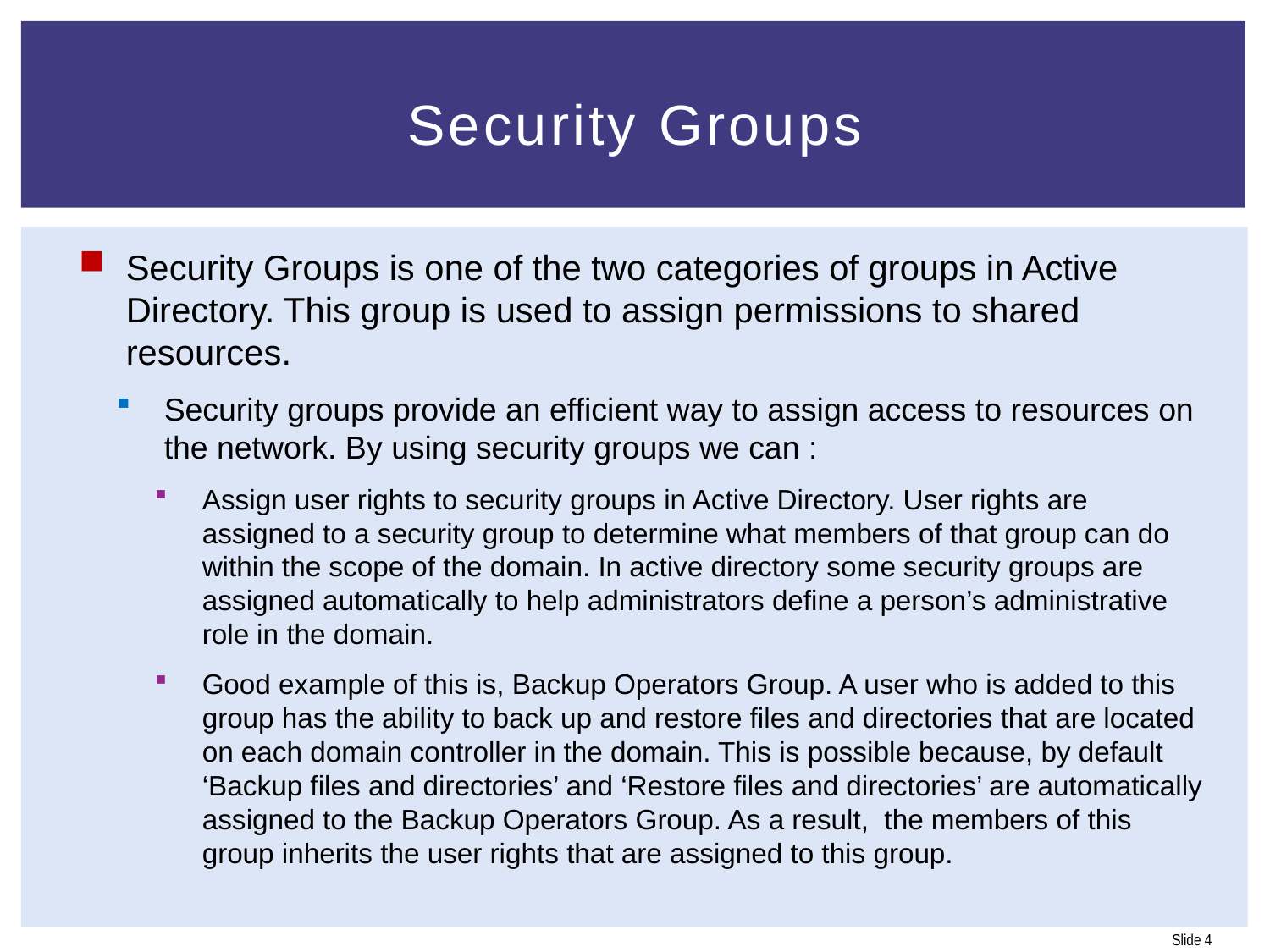

# Security Groups
Security Groups is one of the two categories of groups in Active Directory. This group is used to assign permissions to shared resources.
Security groups provide an efficient way to assign access to resources on the network. By using security groups we can :
Assign user rights to security groups in Active Directory. User rights are assigned to a security group to determine what members of that group can do within the scope of the domain. In active directory some security groups are assigned automatically to help administrators define a person’s administrative role in the domain.
Good example of this is, Backup Operators Group. A user who is added to this group has the ability to back up and restore files and directories that are located on each domain controller in the domain. This is possible because, by default ‘Backup files and directories’ and ‘Restore files and directories’ are automatically assigned to the Backup Operators Group. As a result,  the members of this group inherits the user rights that are assigned to this group.